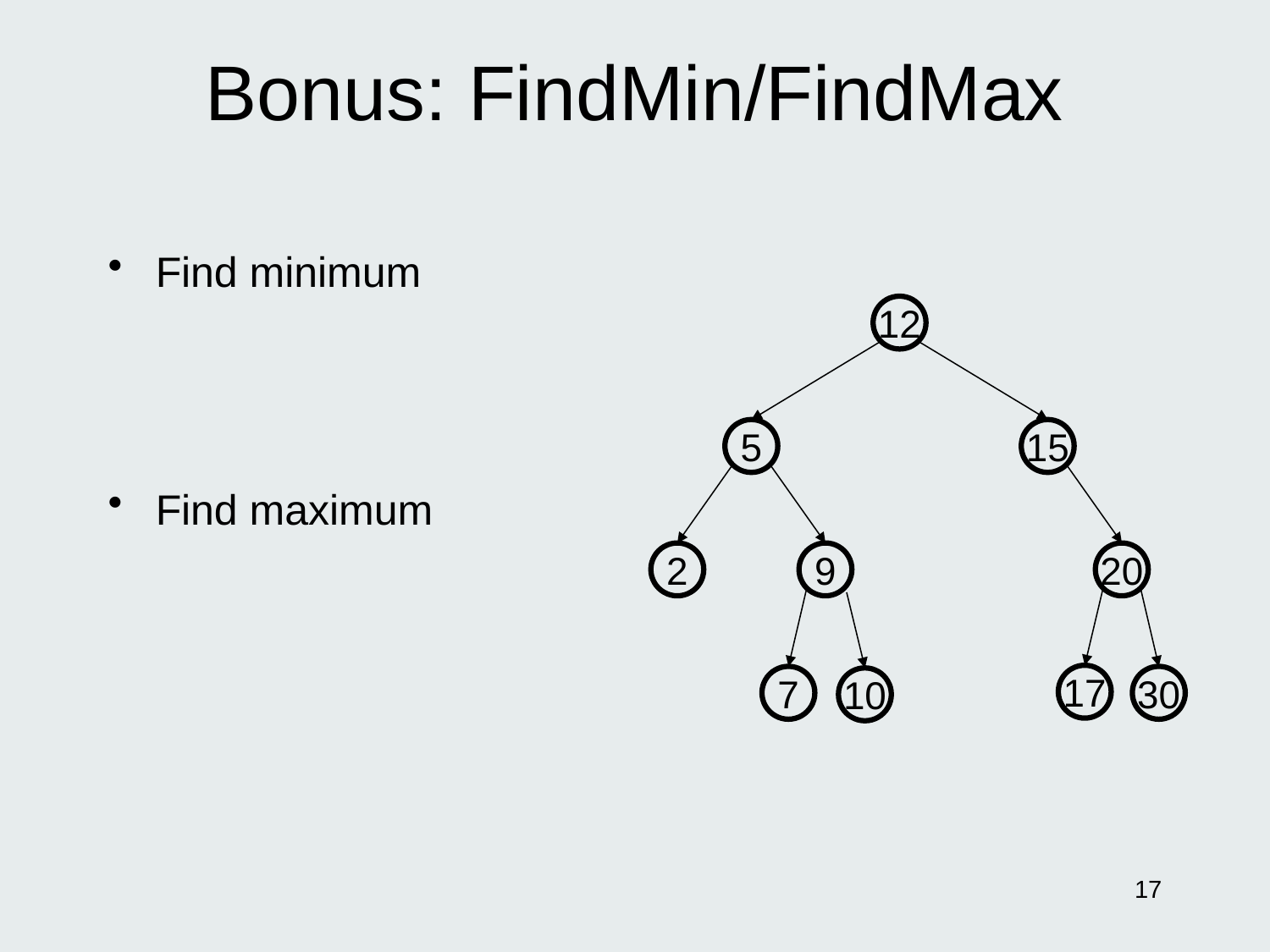

# Bonus: FindMin/FindMax

Find minimum

Find maximum
12
5
15
2
9
20

17
7
30
10

17